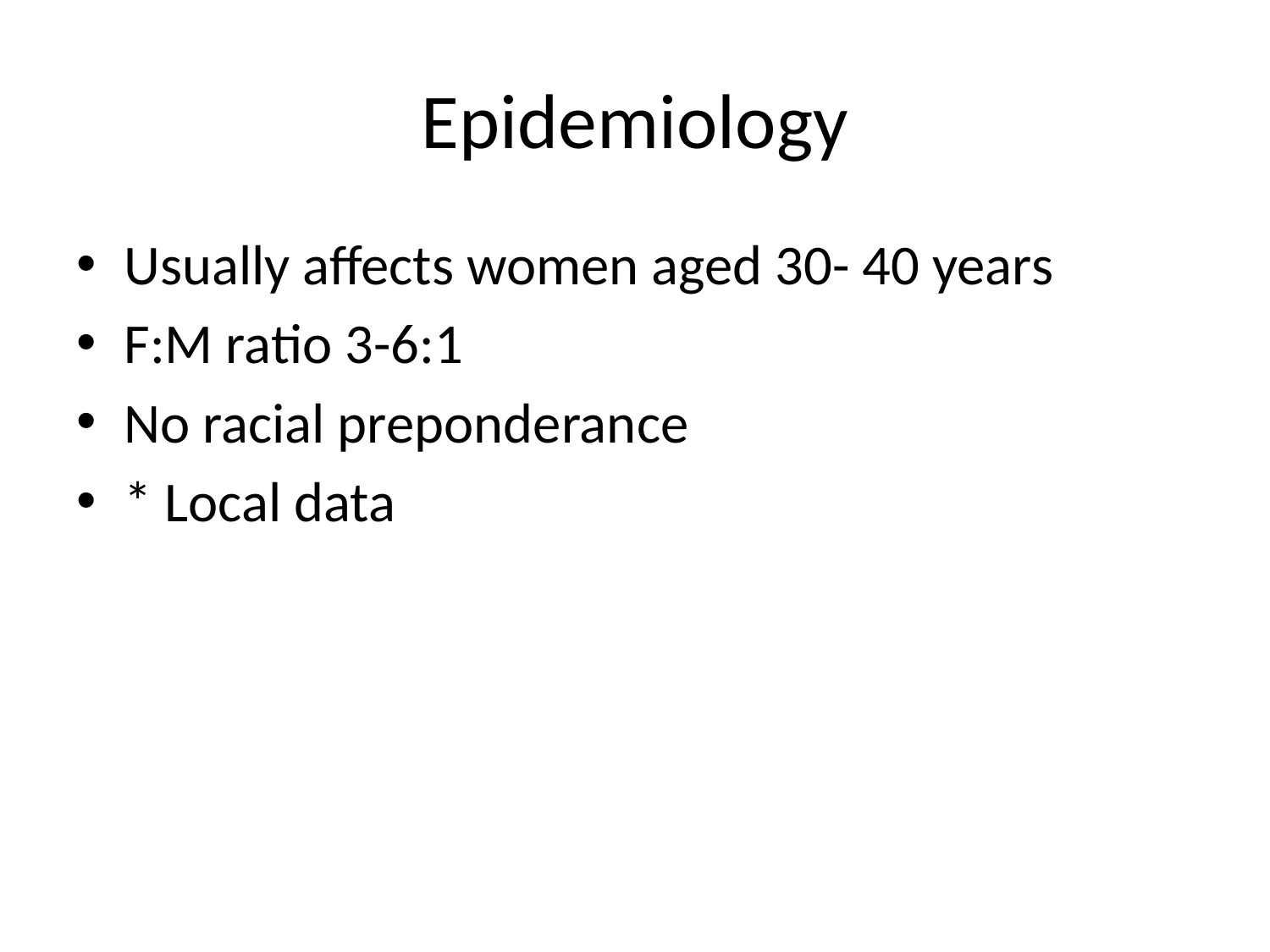

# Epidemiology
Usually affects women aged 30- 40 years
F:M ratio 3-6:1
No racial preponderance
* Local data